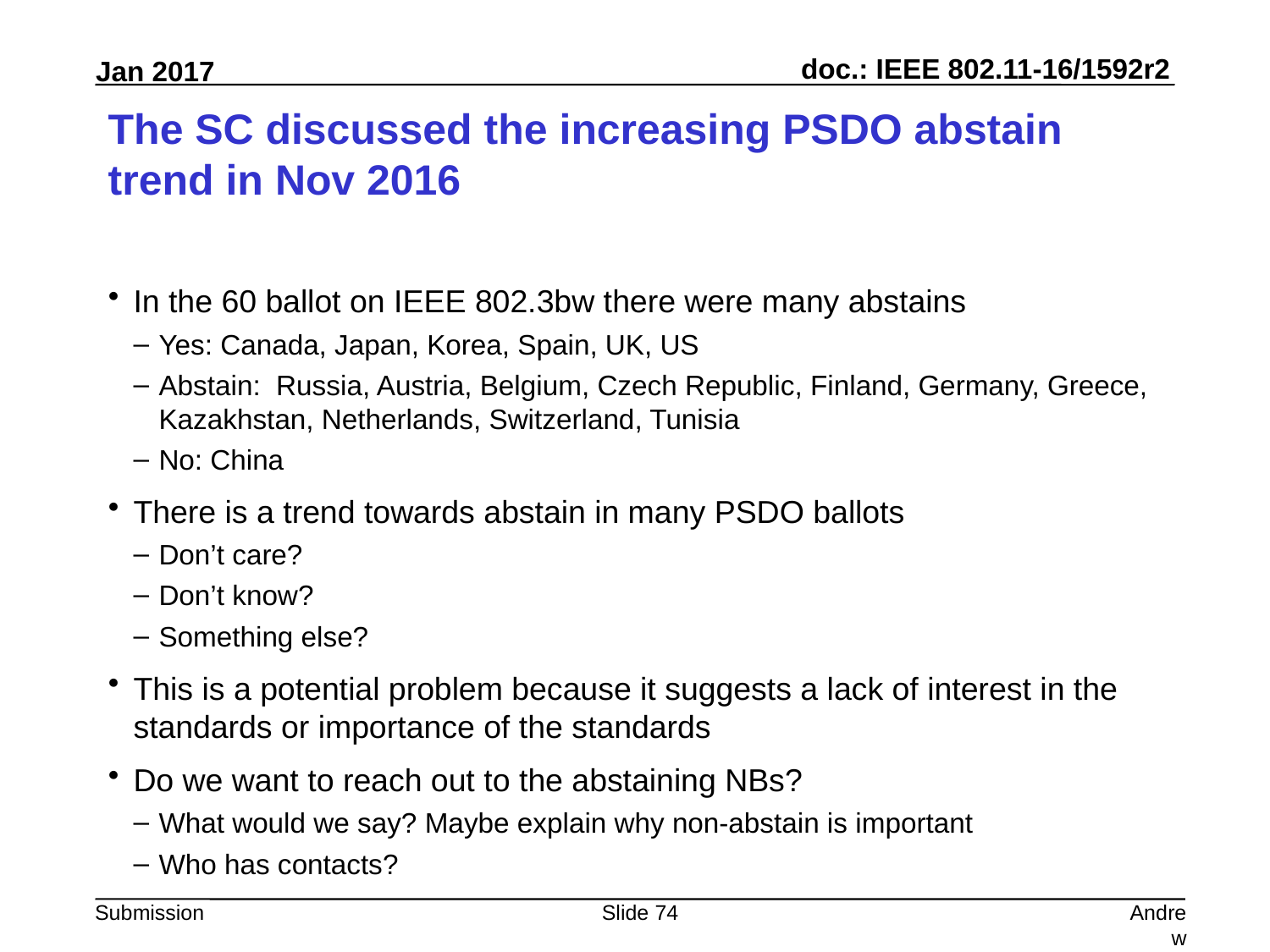

# The SC discussed the increasing PSDO abstain trend in Nov 2016
In the 60 ballot on IEEE 802.3bw there were many abstains
Yes: Canada, Japan, Korea, Spain, UK, US
Abstain:  Russia, Austria, Belgium, Czech Republic, Finland, Germany, Greece, Kazakhstan, Netherlands, Switzerland, Tunisia
No: China
There is a trend towards abstain in many PSDO ballots
Don’t care?
Don’t know?
Something else?
This is a potential problem because it suggests a lack of interest in the standards or importance of the standards
Do we want to reach out to the abstaining NBs?
What would we say? Maybe explain why non-abstain is important
Who has contacts?

Slide 74
Andrew Myles, Cisco